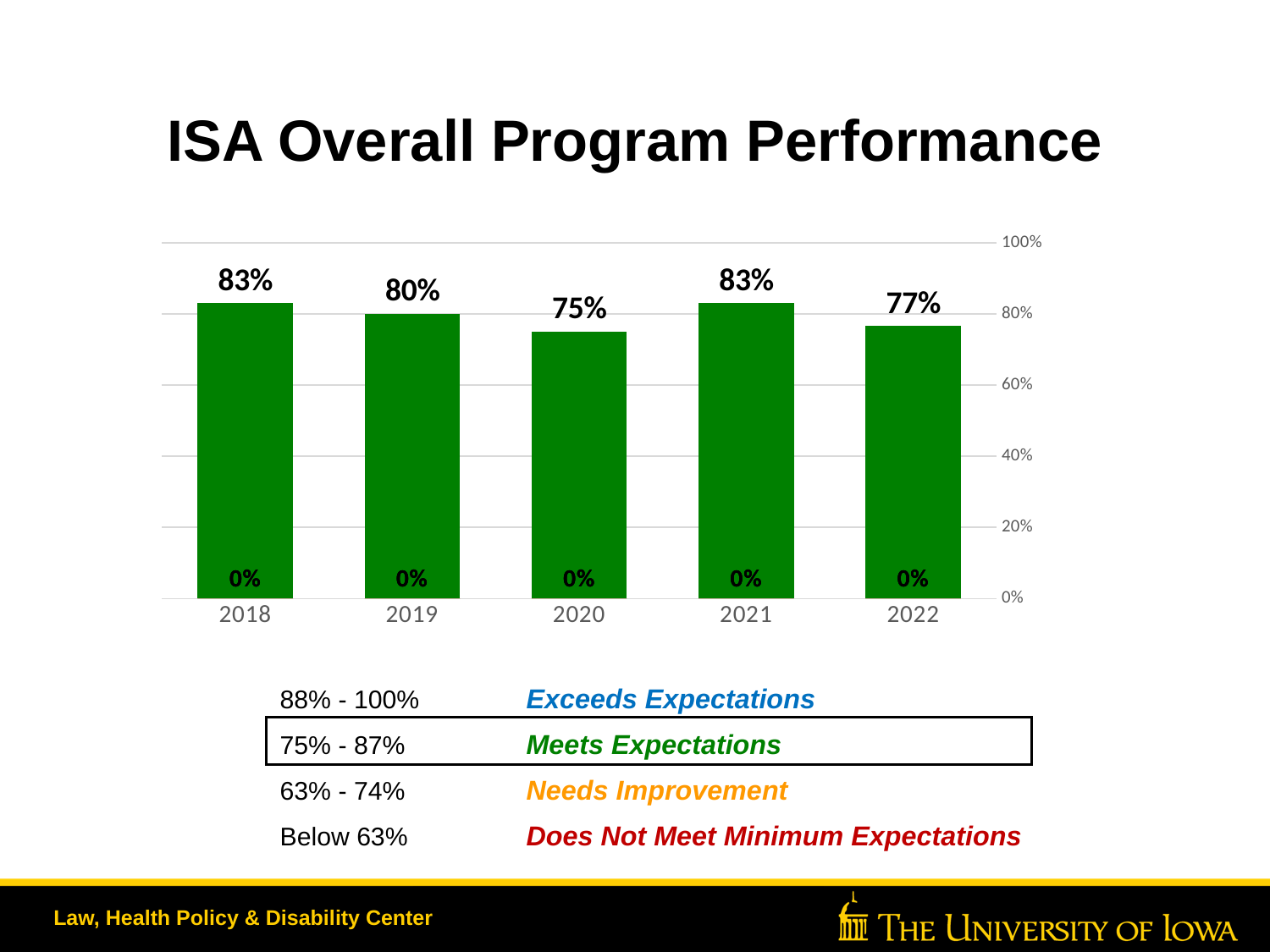

# ISA Overall Program Performance

### Chart

| Category | Exceeds Expectations | Meets Expectations | Needs Improvement | Does Not Meet Minimum Expectations |
|---|---|---|---|---|
| 2022 | None | 0.765625 | None | None |
| 2021 | None | 0.83 | None | None |
| 2020 | None | 0.75 | None | None |
| 2019 | None | 0.8 | None | None |
| 2018 | None | 0.83 | None | None |
88% - 100%	Exceeds Expectations
75% - 87%	Meets Expectations
63% - 74%	Needs Improvement
Below 63%	Does Not Meet Minimum Expectations

Law, Health Policy & Disability Center